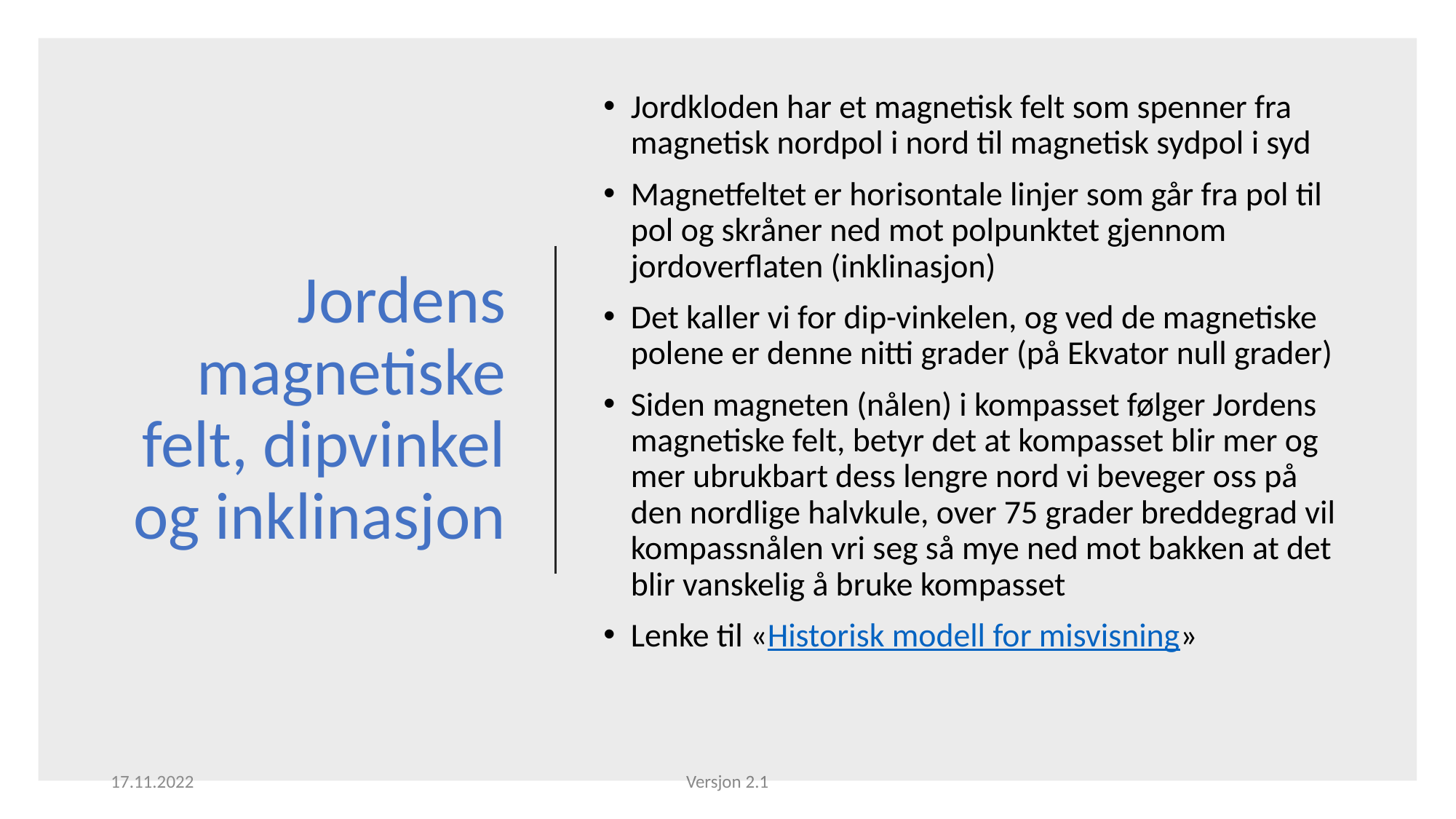

Jordkloden har et magnetisk felt som spenner fra magnetisk nordpol i nord til magnetisk sydpol i syd
Magnetfeltet er horisontale linjer som går fra pol til pol og skråner ned mot polpunktet gjennom jordoverflaten (inklinasjon)
Det kaller vi for dip-vinkelen, og ved de magnetiske polene er denne nitti grader (på Ekvator null grader)
Siden magneten (nålen) i kompasset følger Jordens magnetiske felt, betyr det at kompasset blir mer og mer ubrukbart dess lengre nord vi beveger oss på den nordlige halvkule, over 75 grader breddegrad vil kompassnålen vri seg så mye ned mot bakken at det blir vanskelig å bruke kompasset
Lenke til «Historisk modell for misvisning»
# Jordens magnetiske felt, dipvinkel og inklinasjon
17.11.2022
Versjon 2.1